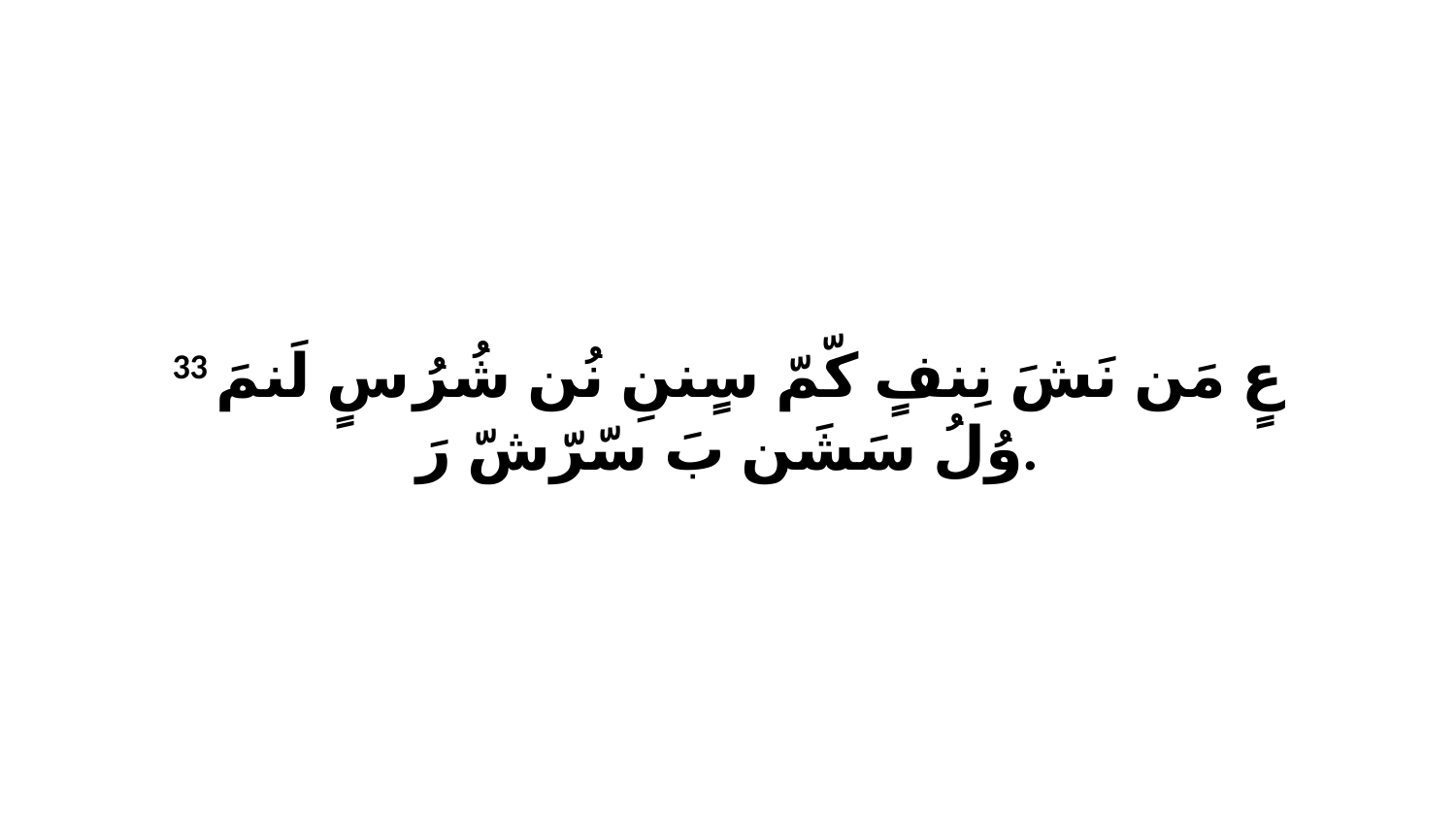

33 عٍ مَن نَشَ نِنفٍ كّمّ سٍننِ نُن شُرُ سٍ لَنمَ وُلُ سَشَن بَ سّرّشّ رَ.